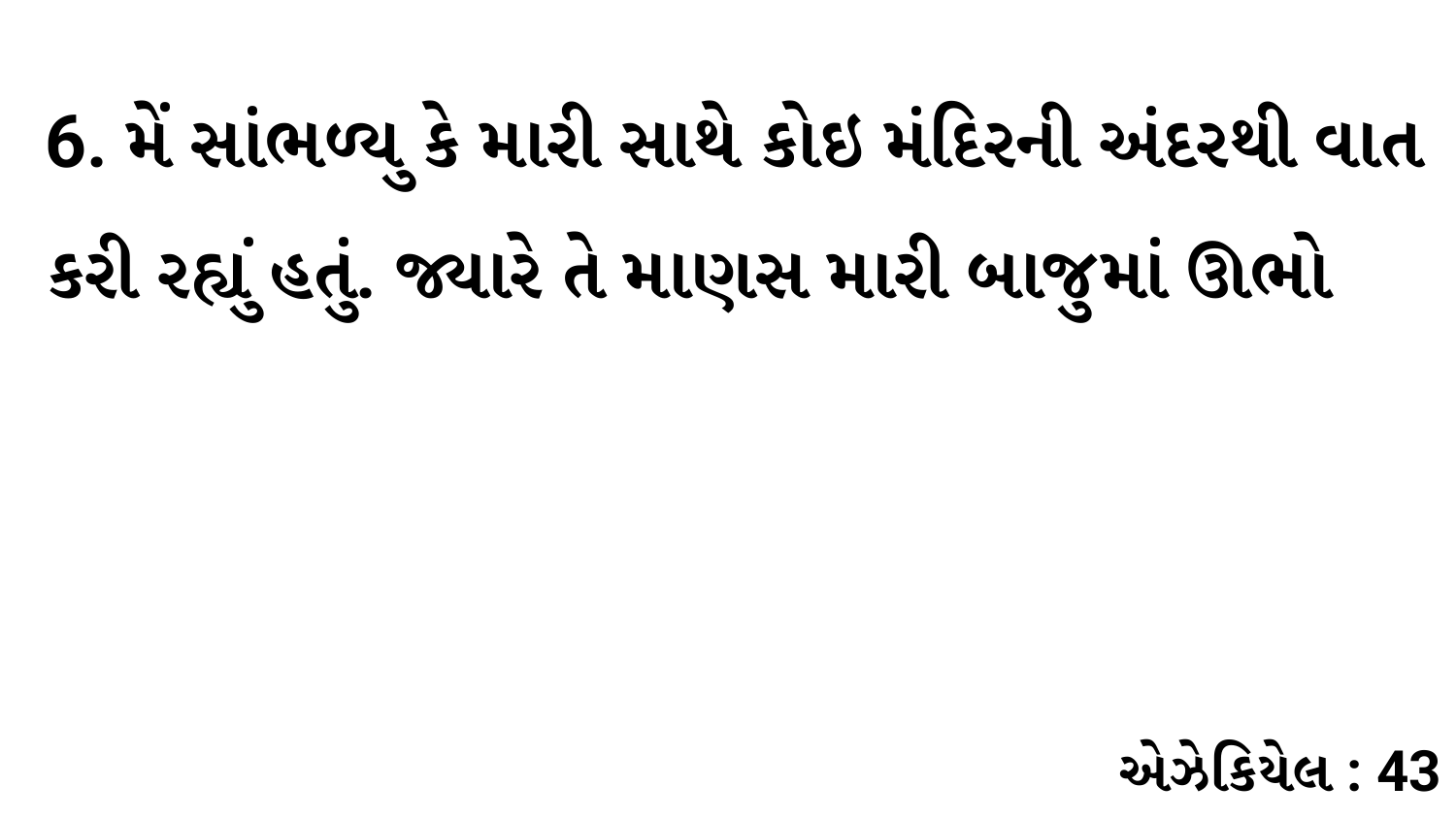

6. મેં સાંભળ્યુ કે મારી સાથે કોઇ મંદિરની અંદરથી વાત કરી રહ્યું હતું. જ્યારે તે માણસ મારી બાજુમાં ઊભો
એઝેકિયેલ : 43